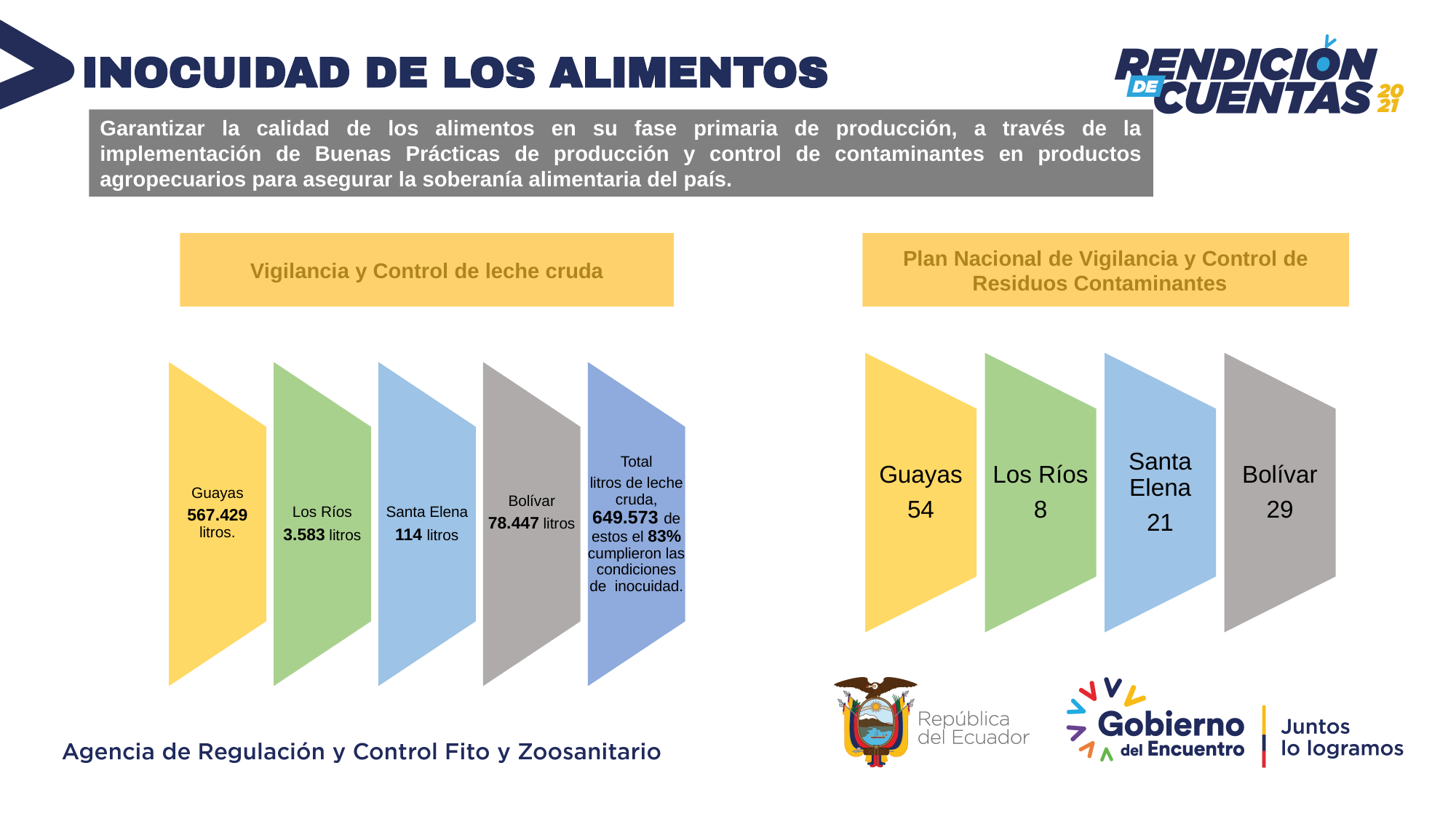

INOCUIDAD DE LOS ALIMENTOS
Garantizar la calidad de los alimentos en su fase primaria de producción, a través de la implementación de Buenas Prácticas de producción y control de contaminantes en productos agropecuarios para asegurar la soberanía alimentaria del país.
Vigilancia y Control de leche cruda
Plan Nacional de Vigilancia y Control de Residuos Contaminantes
Guayas
54
Los Ríos
8
Santa Elena
21
Bolívar
29
Guayas
567.429 litros.

Los Ríos
3.583 litros
Santa Elena
114 litros
Bolívar
78.447 litros

Total
litros de leche cruda, 649.573 de estos el 83% cumplieron las condiciones de  inocuidad.